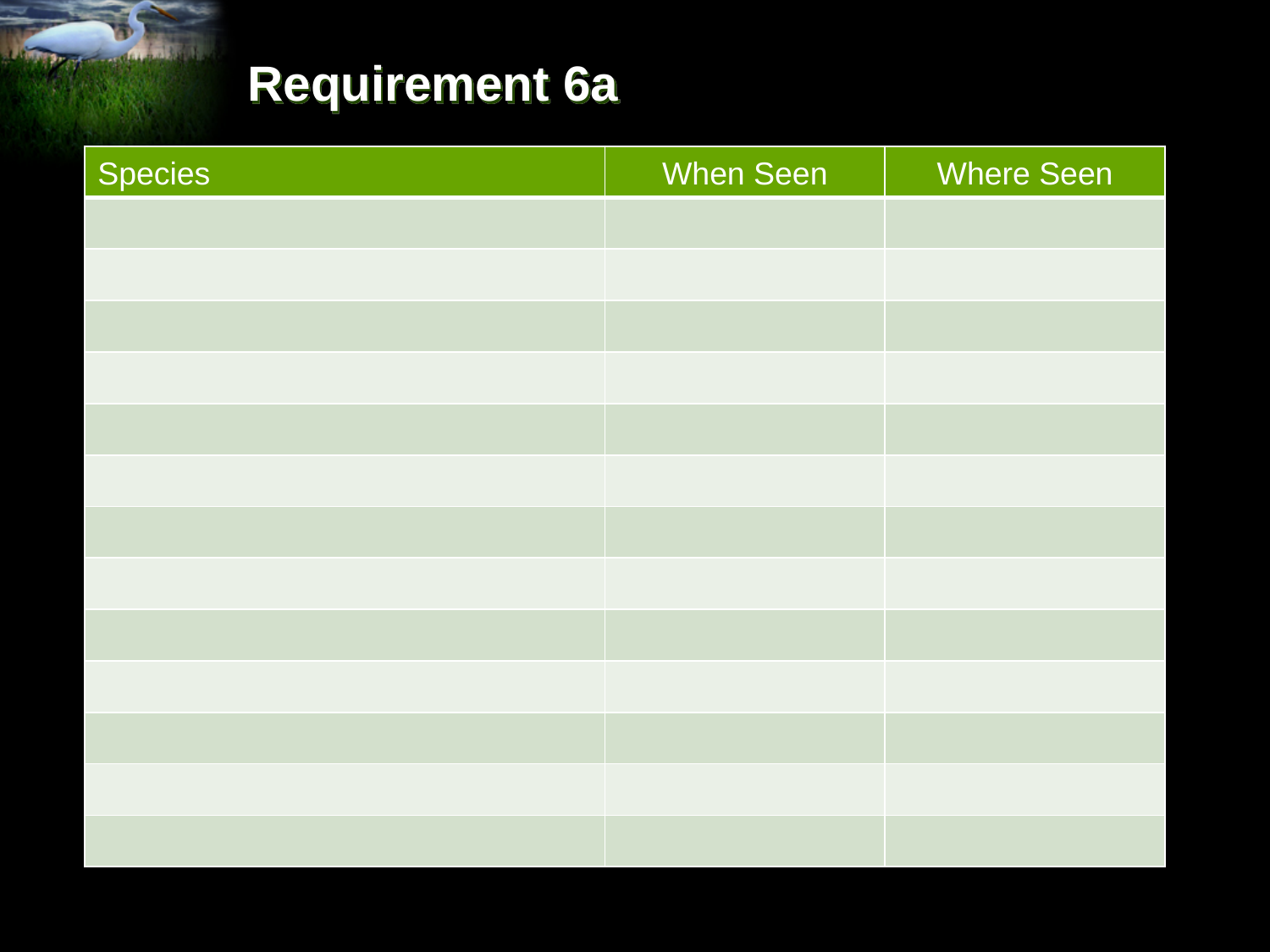

# Requirement 6a
| Species | When Seen | Where Seen |
| --- | --- | --- |
|  |  |  |
|  |  |  |
|  |  |  |
|  |  |  |
|  |  |  |
|  |  |  |
|  |  |  |
|  |  |  |
|  |  |  |
|  |  |  |
|  |  |  |
|  |  |  |
|  |  |  |